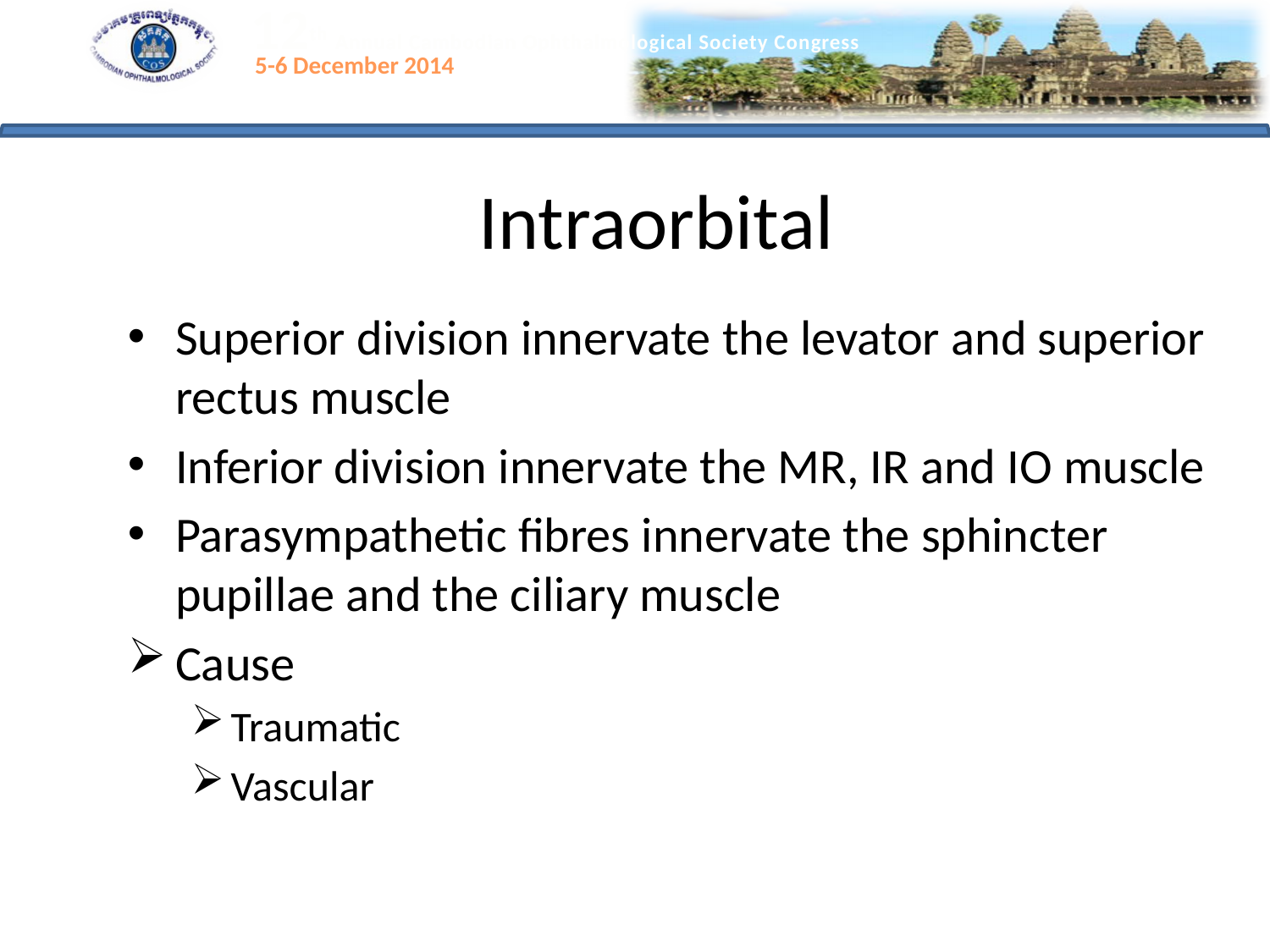

# Intraorbital
Superior division innervate the levator and superior rectus muscle
Inferior division innervate the MR, IR and IO muscle
Parasympathetic fibres innervate the sphincter pupillae and the ciliary muscle
Cause
Traumatic
Vascular